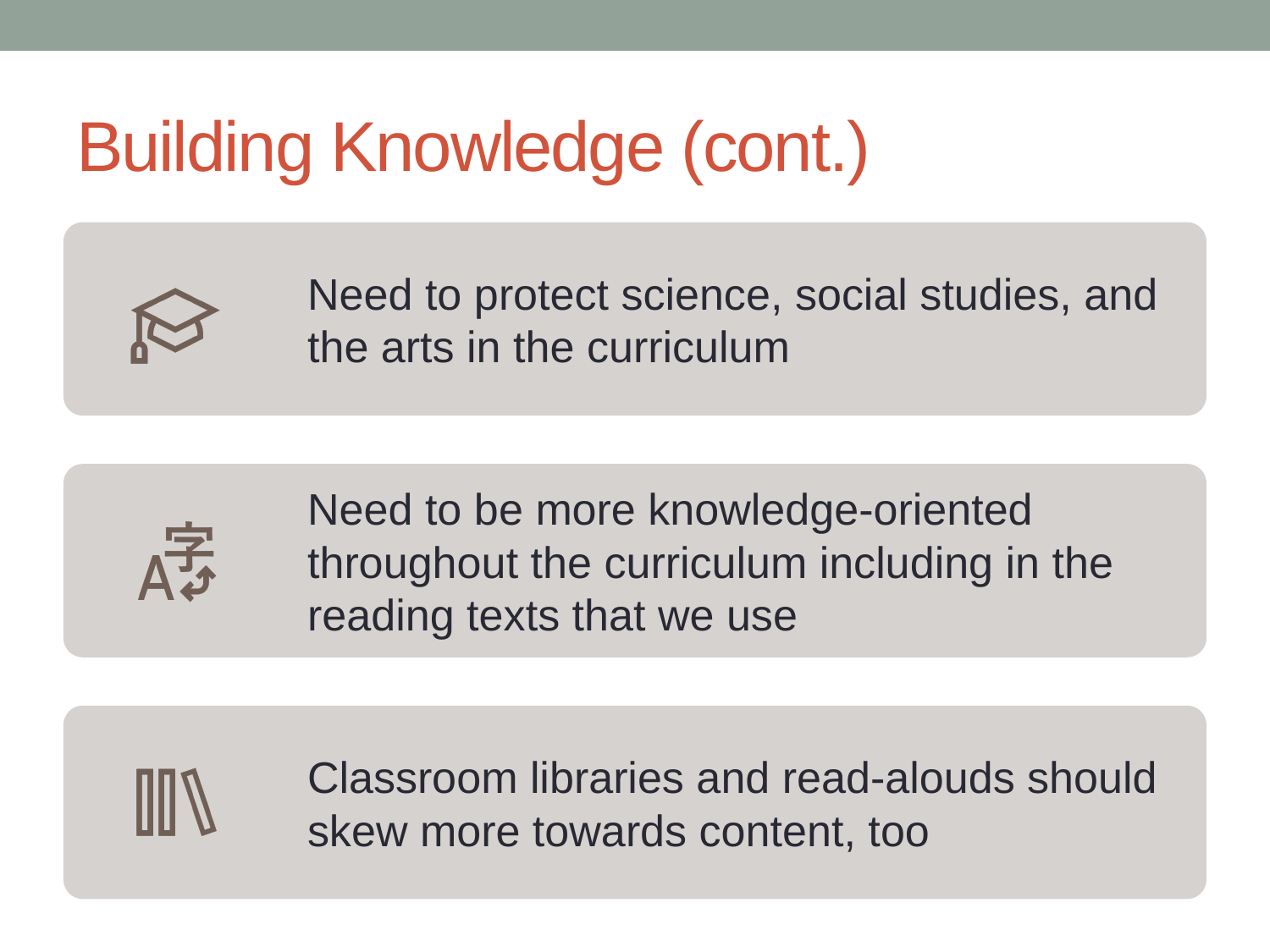

# Building Knowledge (cont.)
Need to protect science, social studies, and the arts in the curriculum
Need to be more knowledge-oriented throughout the curriculum including in the reading texts that we use
Classroom libraries and read-alouds should skew more towards content, too